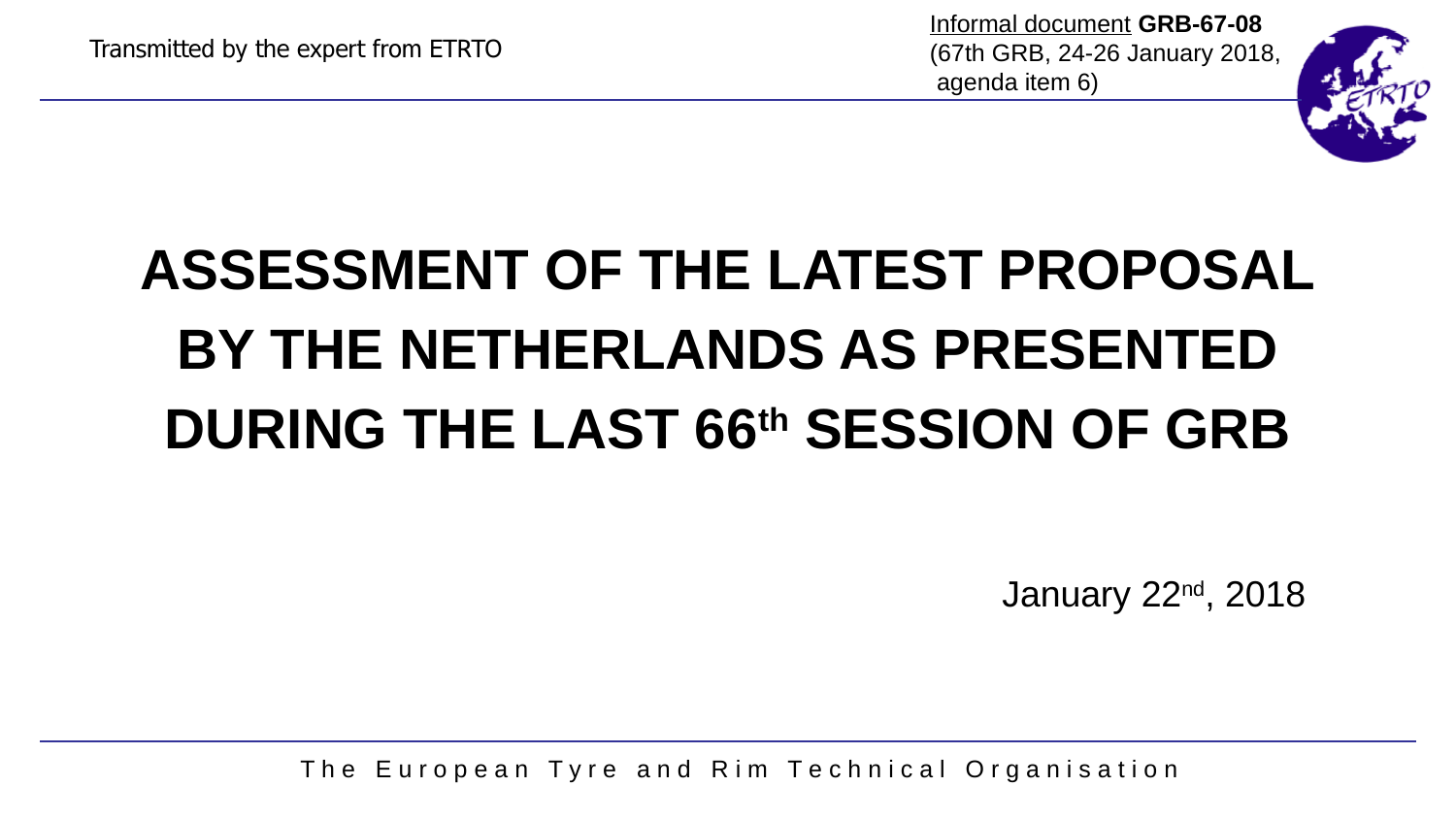

Informal document GRB-67-08
(67th GRB, 24-26 January 2018,
 agenda item 6)
Transmitted by the expert from ETRTO
ASSESSMENT OF THE LATEST PROPOSAL
BY THE NETHERLANDS AS PRESENTED
DURING THE LAST 66th SESSION OF GRB

                                                      January 22nd, 2018
T h e   E u r o p e a n   T y r e   a n d   R i m   T e c h n i c a l   O r g a n i s a t i o n